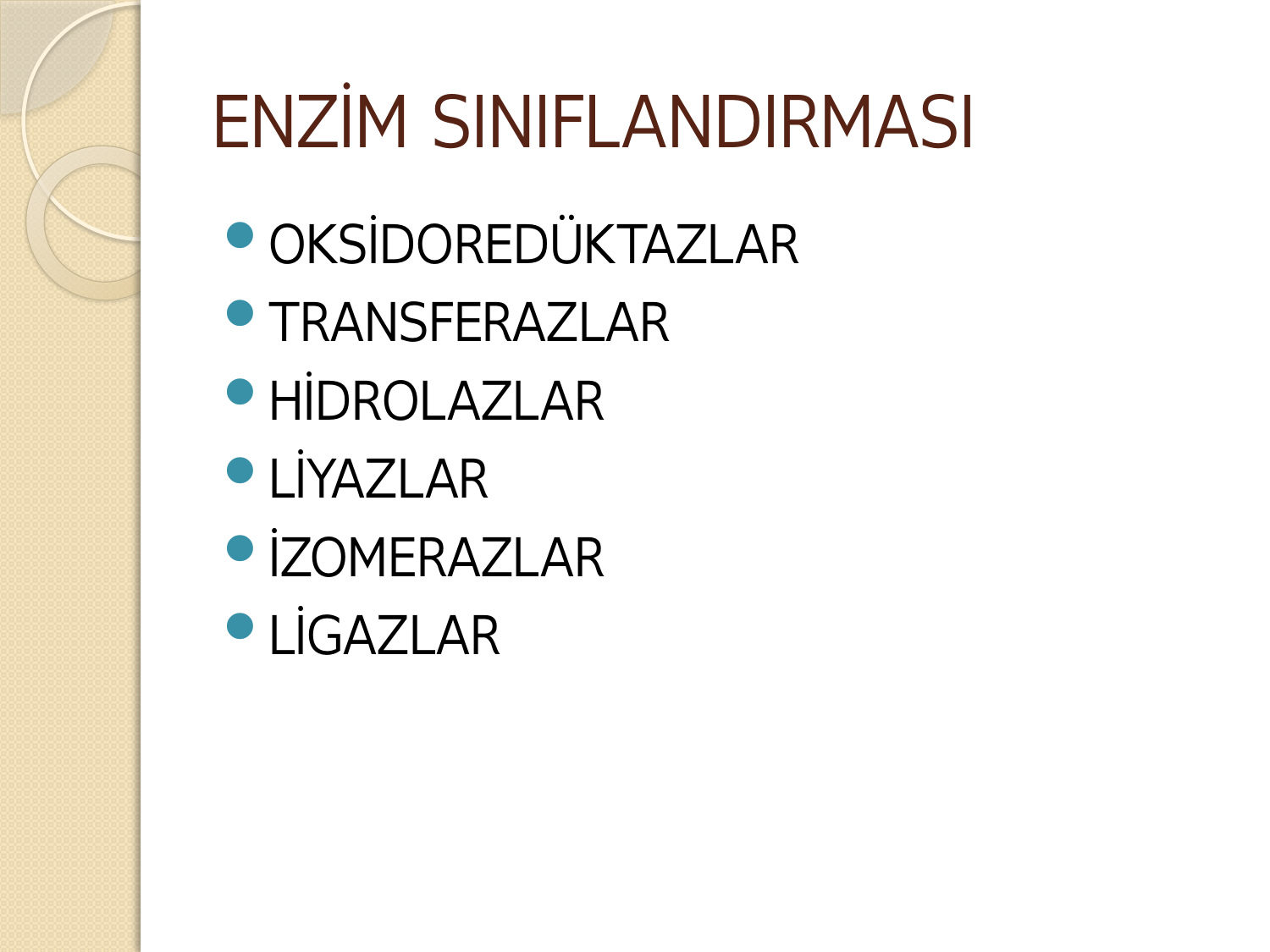

# ENZİM SINIFLANDIRMASI
OKSİDOREDÜKTAZLAR
TRANSFERAZLAR
HİDROLAZLAR
LİYAZLAR
İZOMERAZLAR
LİGAZLAR